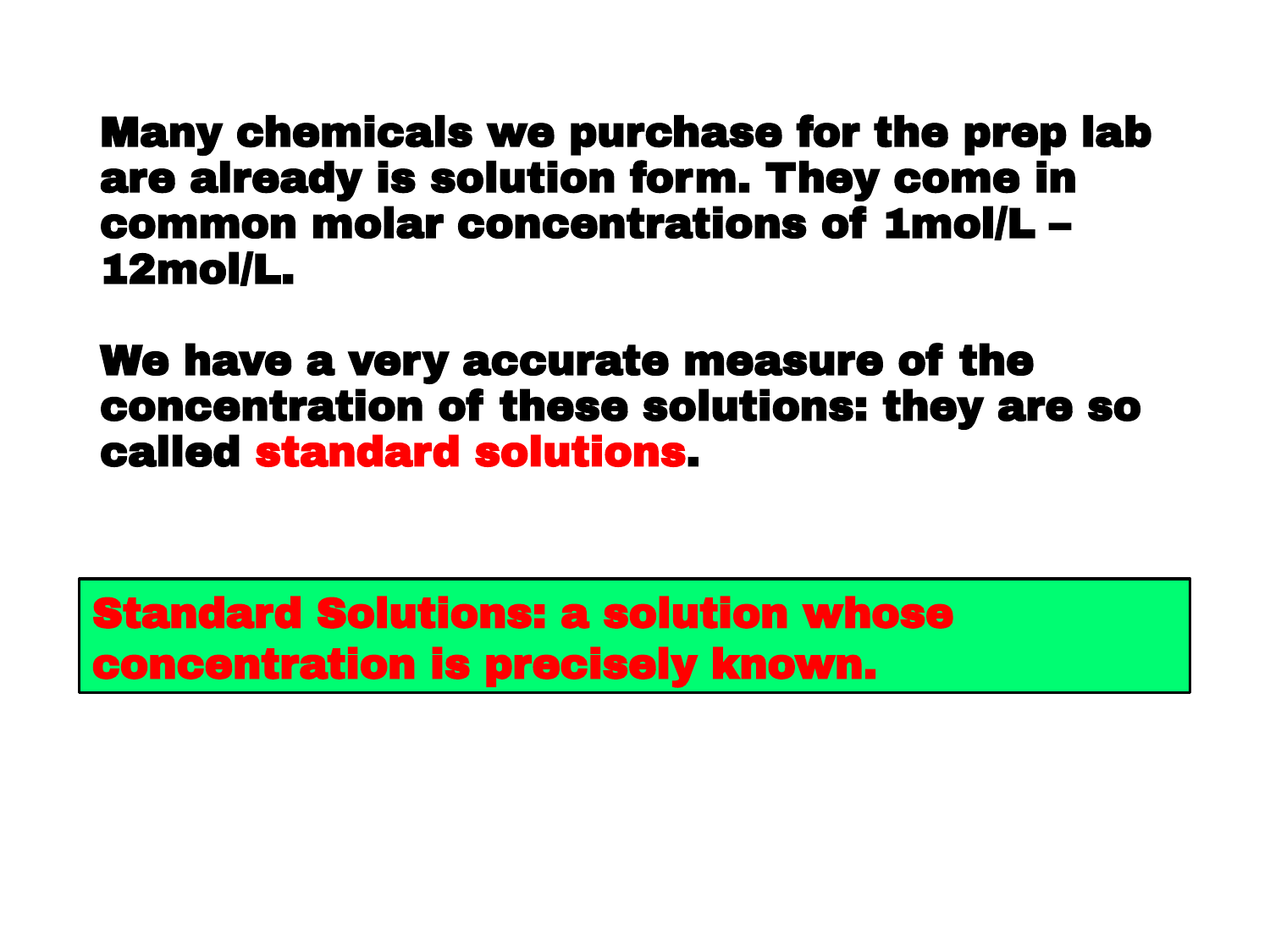

# Many chemicals we purchase for the prep lab are already is solution form. They come in common molar concentrations of 1mol/L – 12mol/L. We have a very accurate measure of the concentration of these solutions: they are so called standard solutions.
Standard Solutions: a solution whose concentration is precisely known.